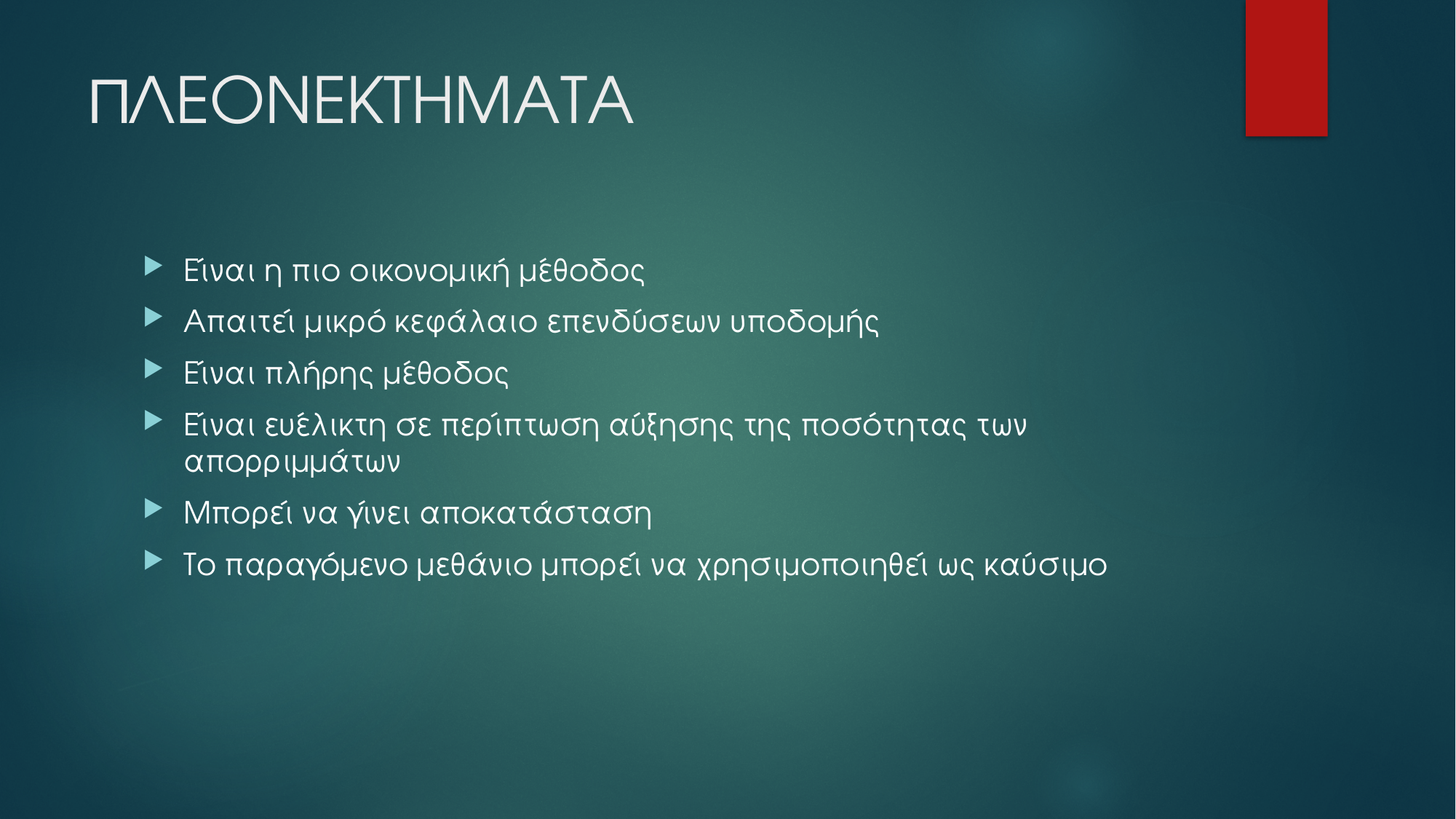

# ΠΛΕΟΝΕΚΤΗΜΑΤΑ
Είναι η πιο οικονομική μέθοδος
Απαιτεί μικρό κεφάλαιο επενδύσεων υποδομής
Είναι πλήρης μέθοδος
Είναι ευέλικτη σε περίπτωση αύξησης της ποσότητας των απορριμμάτων
Μπορεί να γίνει αποκατάσταση
Το παραγόμενο μεθάνιο μπορεί να χρησιμοποιηθεί ως καύσιμο